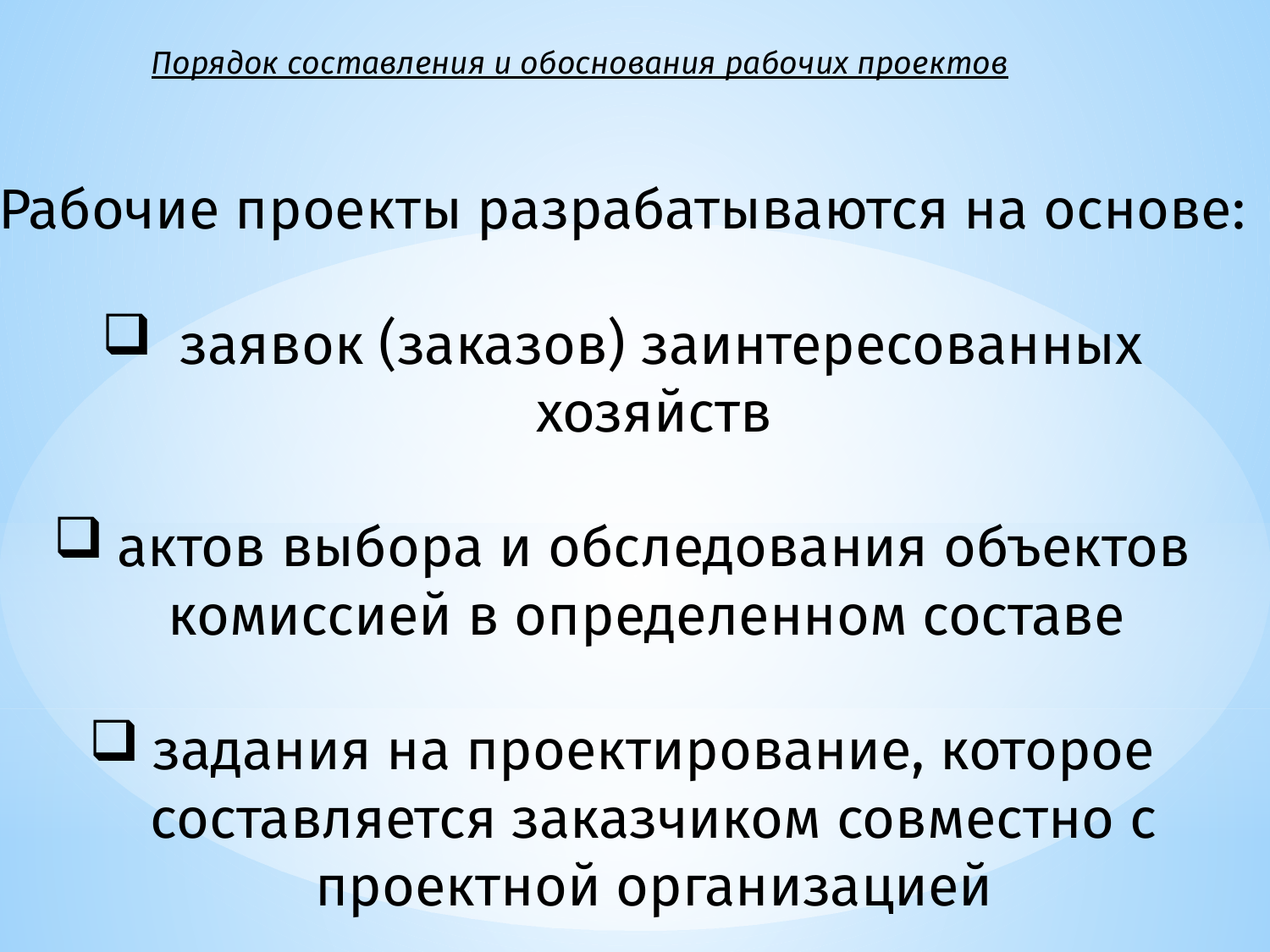

Порядок составления и обоснования рабочих проектов
Рабочие проекты разрабатываются на основе:

 заявок (заказов) заинтересованных хозяйств

актов выбора и обследования объектов комиссией в определенном составе

задания на проектирование, которое составляется заказчиком совместно с проектной организацией